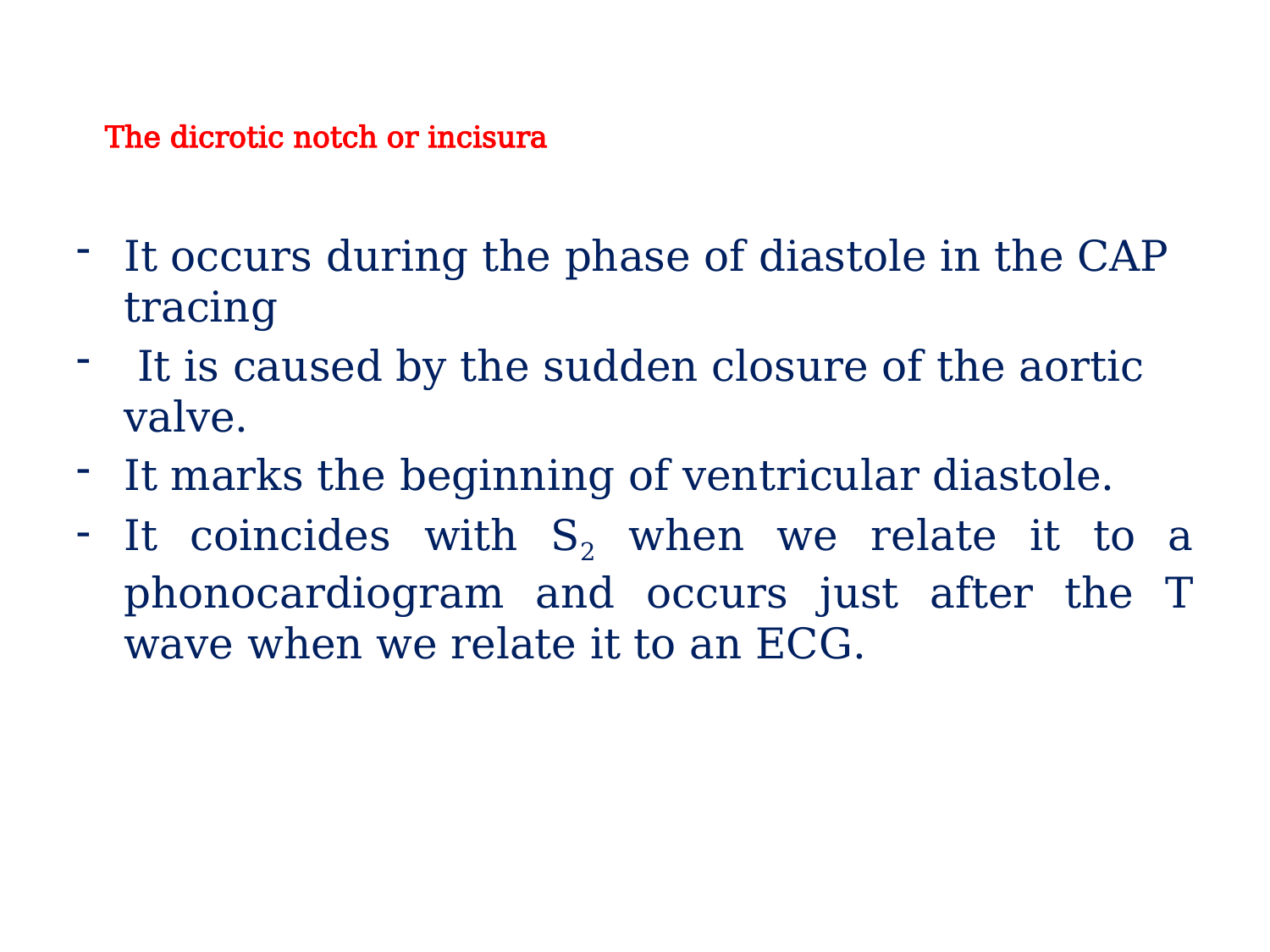

# The dicrotic notch or incisura
It occurs during the phase of diastole in the CAP tracing
 It is caused by the sudden closure of the aortic valve.
It marks the beginning of ventricular diastole.
It coincides with S2 when we relate it to a phonocardiogram and occurs just after the T wave when we relate it to an ECG.